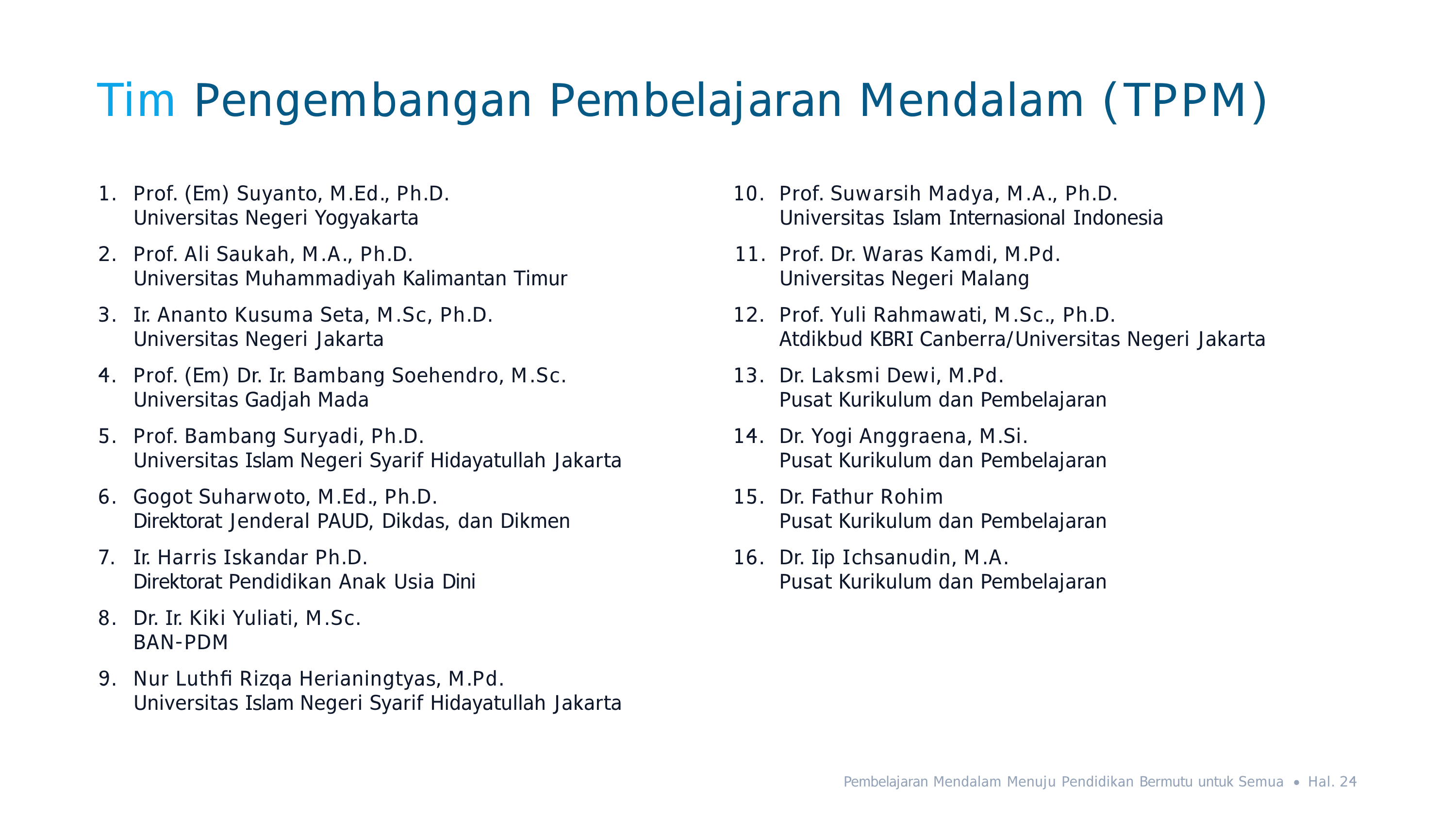

# Tim Pengembangan Pembelajaran Mendalam (TPPM)
Prof. (Em) Suyanto, M.Ed., Ph.D.
Universitas Negeri Yogyakarta
Prof. Ali Saukah, M.A., Ph.D.
Universitas Muhammadiyah Kalimantan Timur
Ir. Ananto Kusuma Seta, M.Sc, Ph.D.
Universitas Negeri Jakarta
Prof. (Em) Dr. Ir. Bambang Soehendro, M.Sc.
Universitas Gadjah Mada
Prof. Bambang Suryadi, Ph.D.
Universitas Islam Negeri Syarif Hidayatullah Jakarta
Gogot Suharwoto, M.Ed., Ph.D.
Direktorat Jenderal PAUD, Dikdas, dan Dikmen
Ir. Harris Iskandar Ph.D.
Direktorat Pendidikan Anak Usia Dini
Dr. Ir. Kiki Yuliati, M.Sc.
BAN-PDM
Nur Luthfi Rizqa Herianingtyas, M.Pd.
Universitas Islam Negeri Syarif Hidayatullah Jakarta
Prof. Suwarsih Madya, M.A., Ph.D.
Universitas Islam Internasional Indonesia
Prof. Dr. Waras Kamdi, M.Pd.
Universitas Negeri Malang
Prof. Yuli Rahmawati, M.Sc., Ph.D.
Atdikbud KBRI Canberra/Universitas Negeri Jakarta
Dr. Laksmi Dewi, M.Pd.
Pusat Kurikulum dan Pembelajaran
Dr. Yogi Anggraena, M.Si.
Pusat Kurikulum dan Pembelajaran
Dr. Fathur Rohim
Pusat Kurikulum dan Pembelajaran
Dr. Iip Ichsanudin, M.A.
Pusat Kurikulum dan Pembelajaran
Pembelajaran Mendalam Menuju Pendidikan Bermutu untuk Semua • Hal. 24